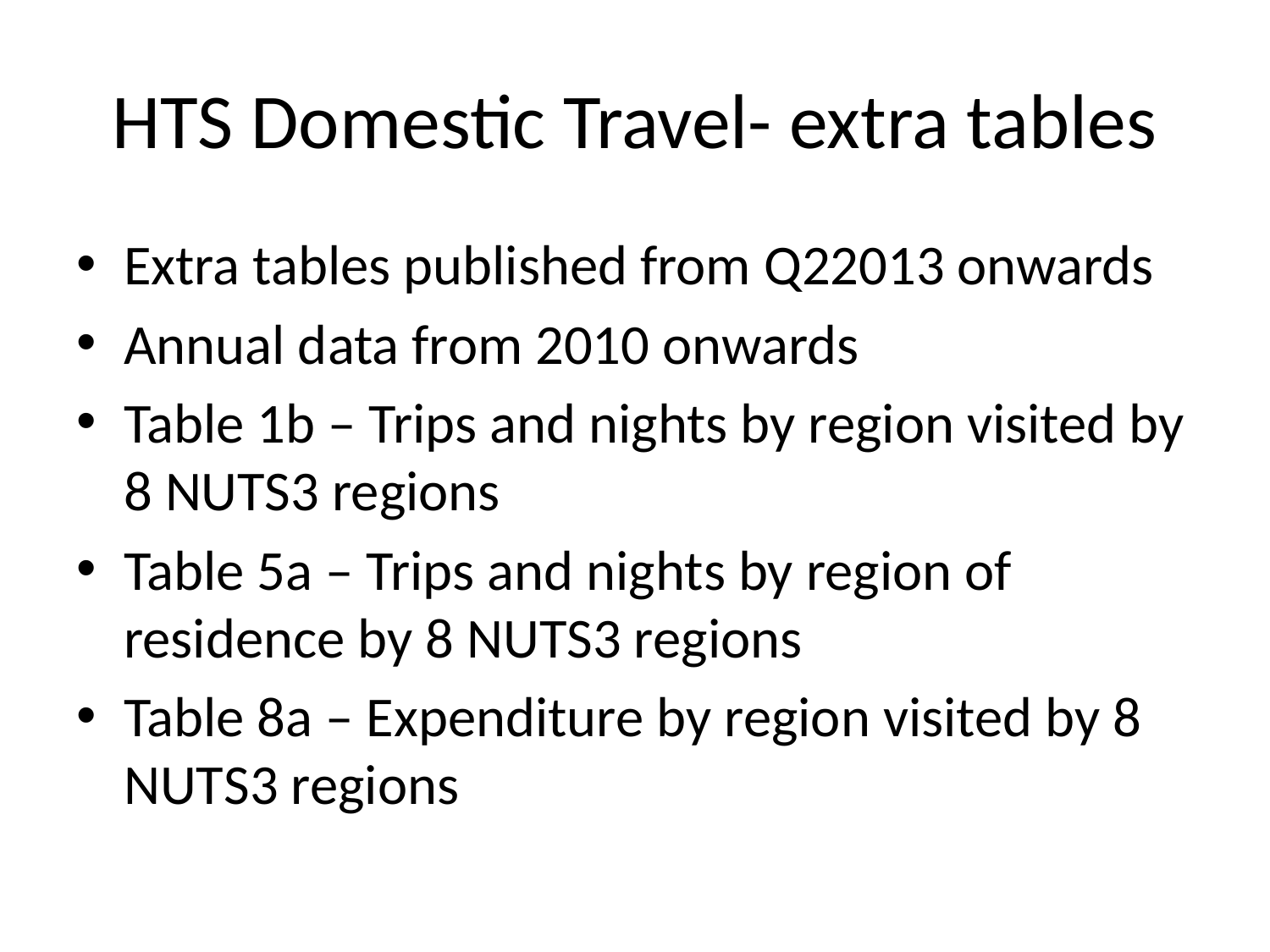

# HTS Domestic Travel- extra tables
Extra tables published from Q22013 onwards
Annual data from 2010 onwards
Table 1b – Trips and nights by region visited by 8 NUTS3 regions
Table 5a – Trips and nights by region of residence by 8 NUTS3 regions
Table 8a – Expenditure by region visited by 8 NUTS3 regions